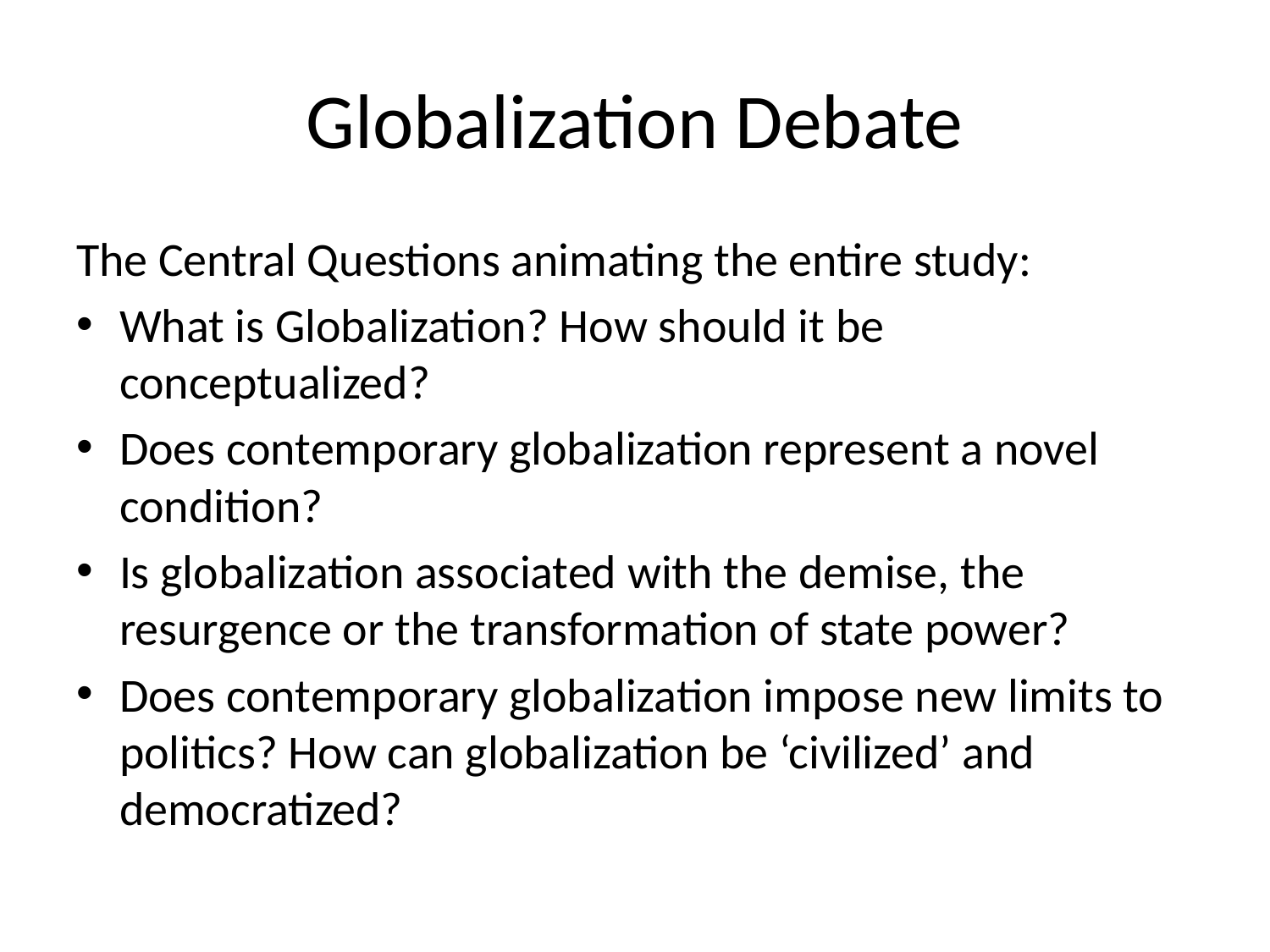

# Globalization Debate
The Central Questions animating the entire study:
What is Globalization? How should it be conceptualized?
Does contemporary globalization represent a novel condition?
Is globalization associated with the demise, the resurgence or the transformation of state power?
Does contemporary globalization impose new limits to politics? How can globalization be ‘civilized’ and democratized?